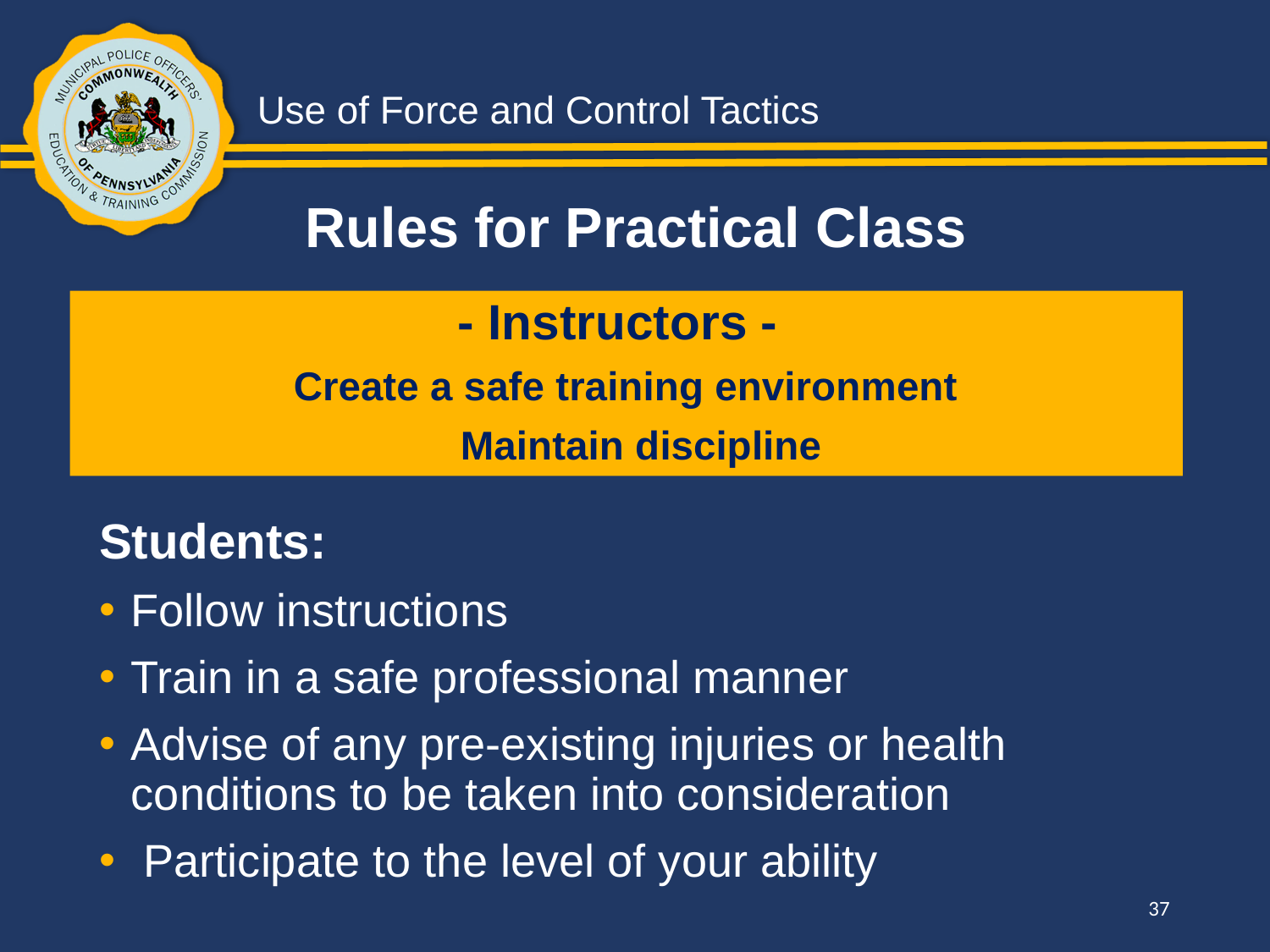

Rules for Practical Class
    - Instructors -
Create a safe training environment
Maintain discipline

Students:
Follow instructions
Train in a safe professional manner
Advise of any pre-existing injuries or health conditions to be taken into consideration
 Participate to the level of your ability

37